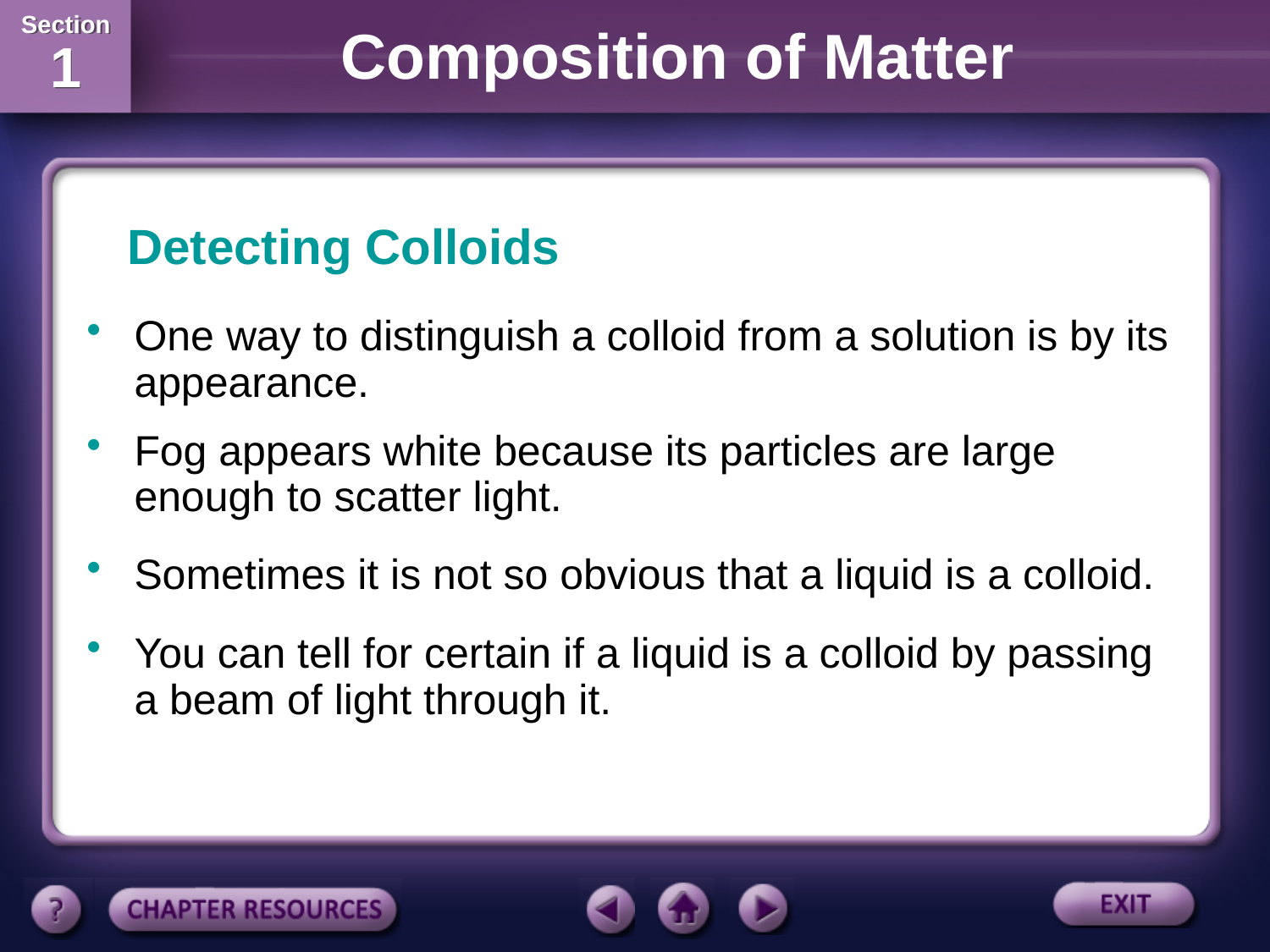

Detecting Colloids
One way to distinguish a colloid from a solution is by its appearance.
Fog appears white because its particles are large enough to scatter light.
Sometimes it is not so obvious that a liquid is a colloid.
You can tell for certain if a liquid is a colloid by passing a beam of light through it.